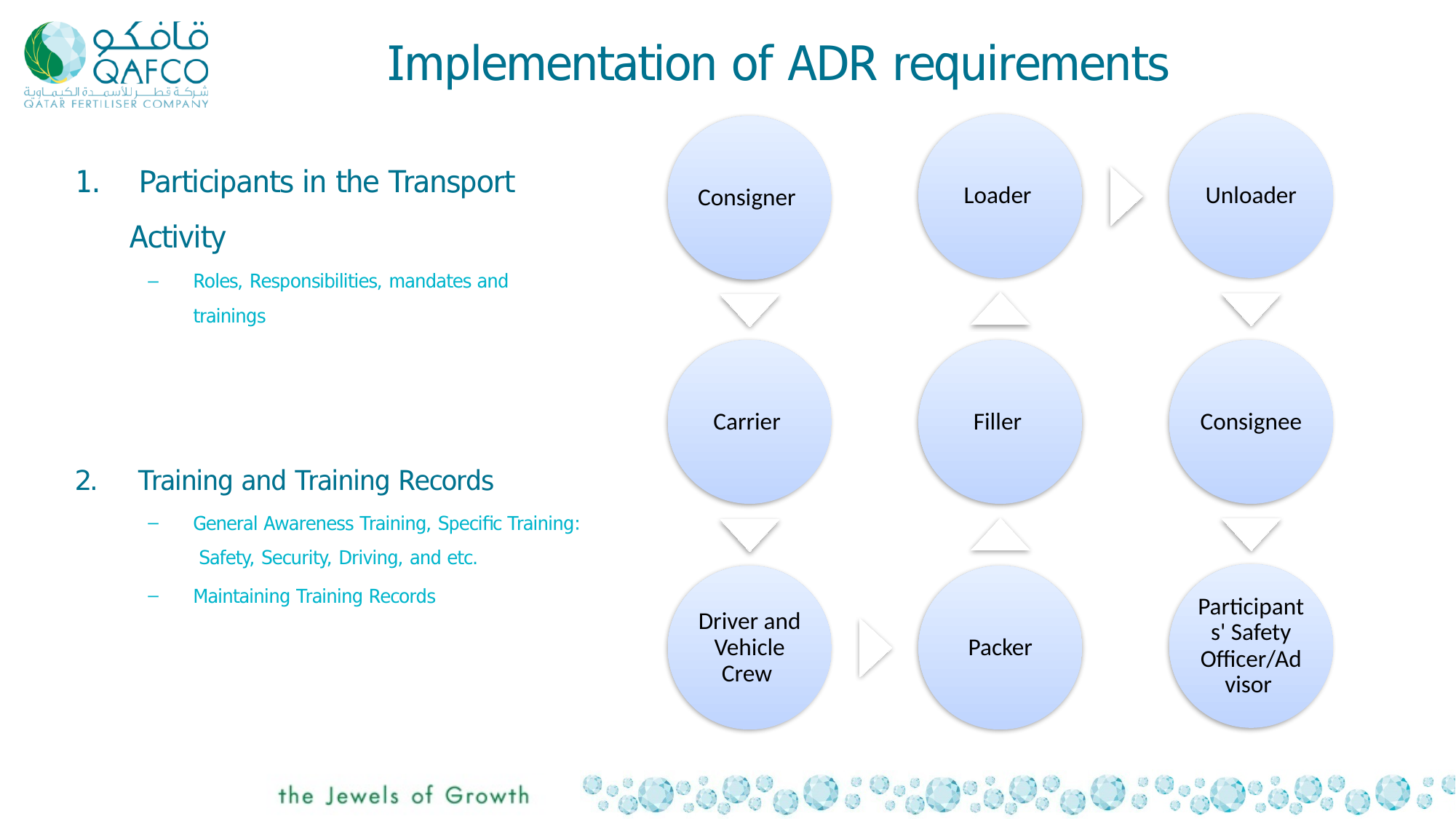

Implementation of ADR requirements
Consigner
Carrier
Driver and Vehicle Crew
Packer
Filler
Loader
Unloader
Consignee
Participants' Safety Officer/Advisor
 Participants in the Transport Activity
Roles, Responsibilities, mandates and trainings

 Training and Training Records
General Awareness Training, Specific Training:  Safety, Security, Driving, and etc.
Maintaining Training Records